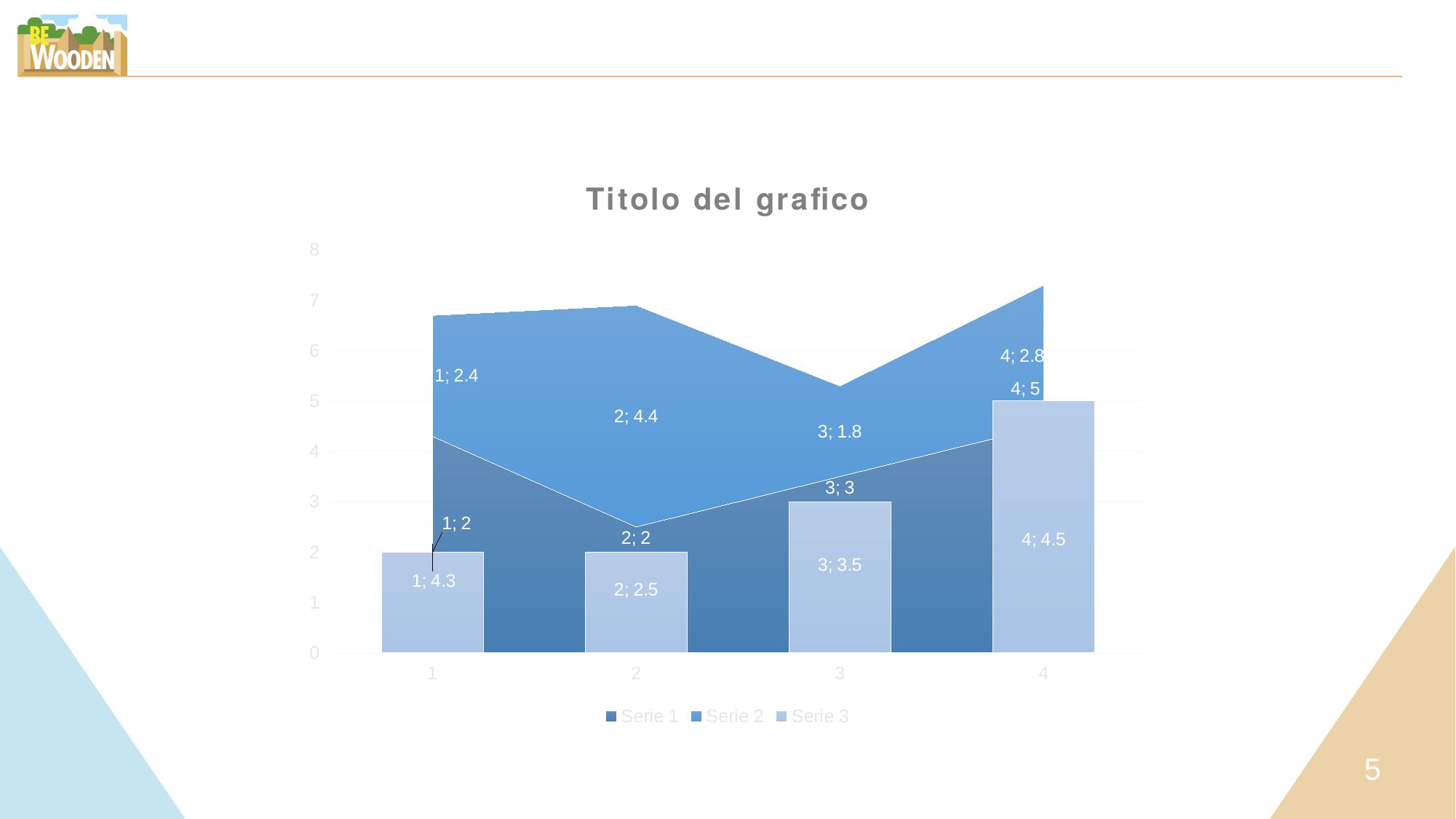

### Chart: Titolo del grafico

| Category | Serie 1 | Serie 2 | Serie 3 |
|---|---|---|---|